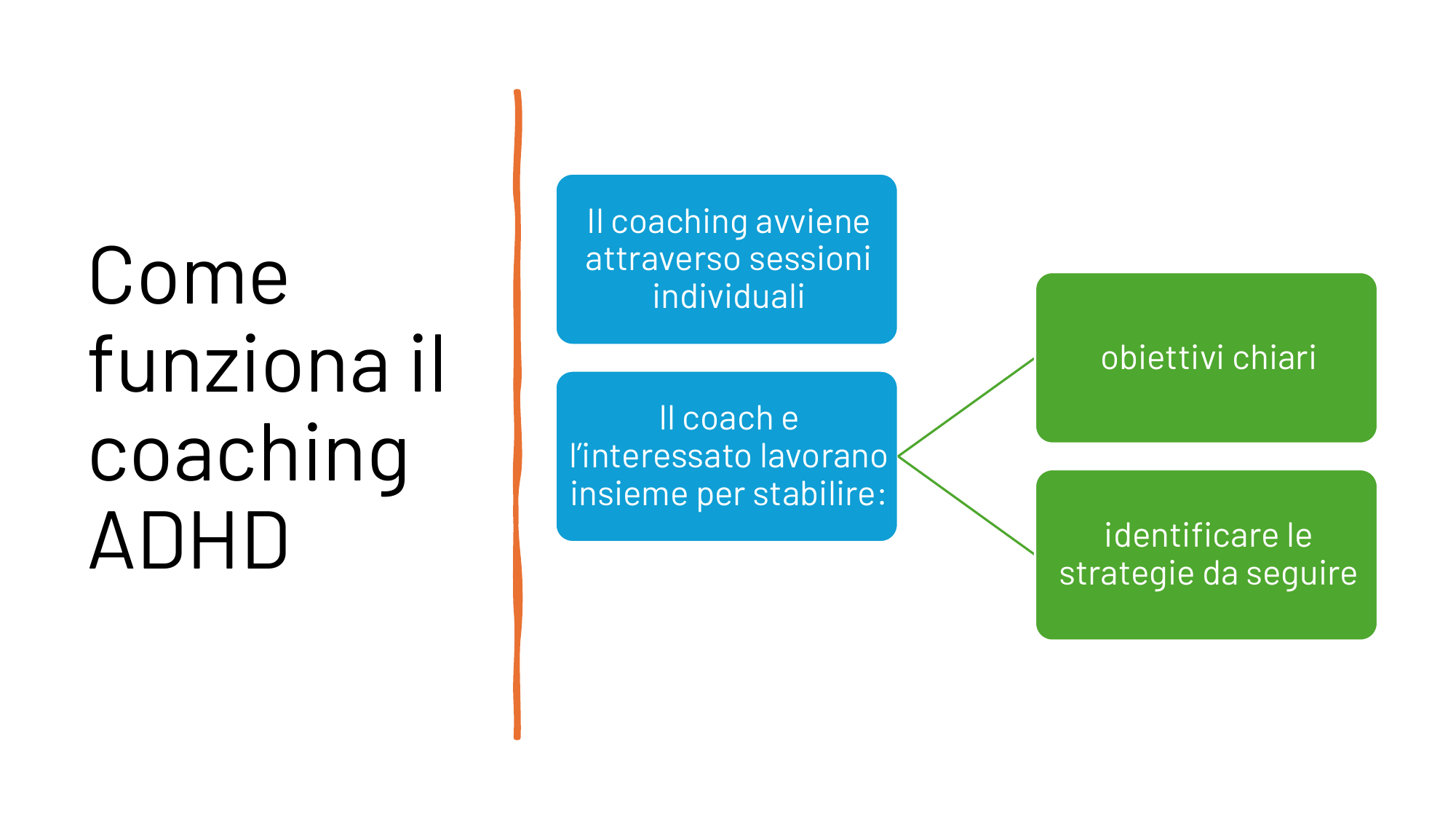

Il coaching avviene attraverso sessioni individuali
Il coach e l’interessato lavorano insieme per stabilire:

obiettivi chiari

identificare le strategie da seguire
# Come funziona il coaching ADHD